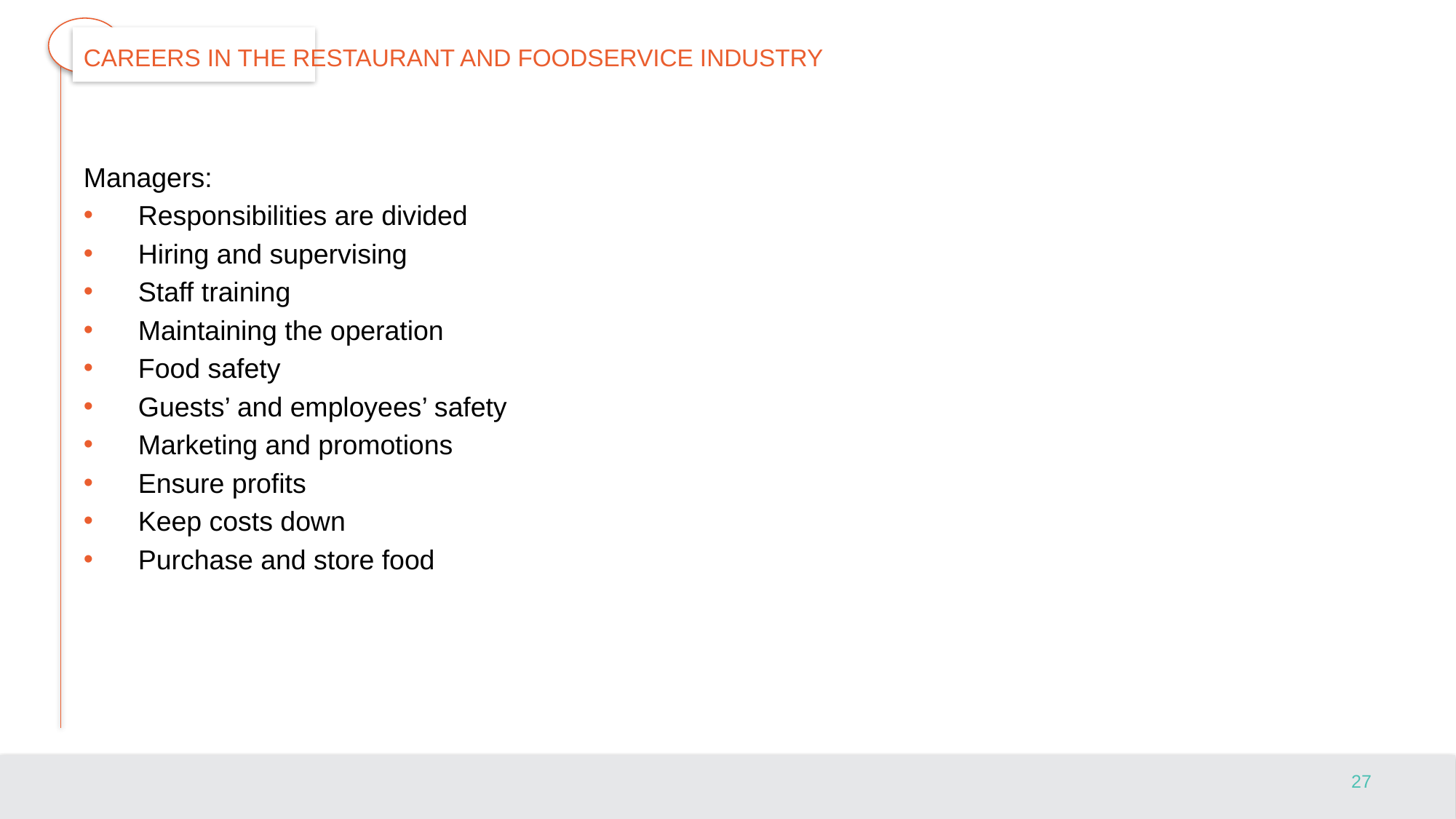

# Careers in the Restaurant and Foodservice Industry
Managers:
Responsibilities are divided
Hiring and supervising
Staff training
Maintaining the operation
Food safety
Guests’ and employees’ safety
Marketing and promotions
Ensure profits
Keep costs down
Purchase and store food

27